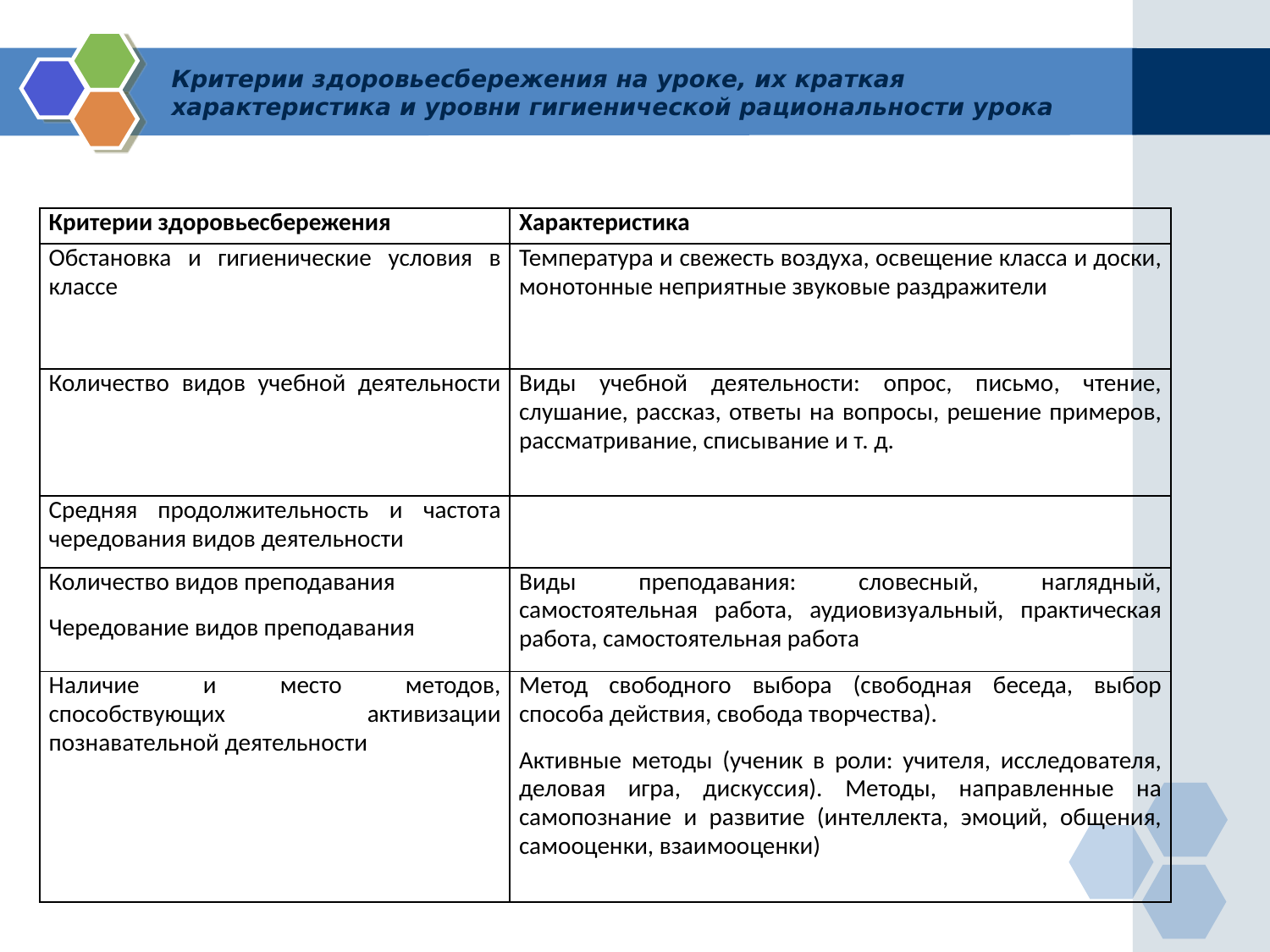

# Критерии здоровьесбережения на уроке, их краткая характеристика и уровни гигиенической рациональности урока
| Критерии здоровьесбережения | Характеристика |
| --- | --- |
| Обстановка и гигиенические условия в классе | Температура и свежесть воздуха, освещение класса и доски, монотонные неприятные звуковые раздражители |
| Количество видов учебной деятельности | Виды учебной деятельности: опрос, письмо, чтение, слушание, рассказ, ответы на вопросы, решение примеров, рассматривание, списывание и т. д. |
| Средняя продолжительность и частота чередования видов деятельности |  |
| Количество видов преподавания Чередование видов преподавания | Виды преподавания: словесный, наглядный, самостоятельная работа, аудиовизуальный, практическая работа, самостоятельная работа |
| Наличие и место методов, способствующих активизации познавательной деятельности | Метод свободного выбора (свободная беседа, выбор способа действия, свобода творчества). Активные методы (ученик в роли: учителя, исследователя, деловая игра, дискуссия). Методы, направленные на самопознание и развитие (интеллекта, эмоций, общения, самооценки, взаимооценки) |